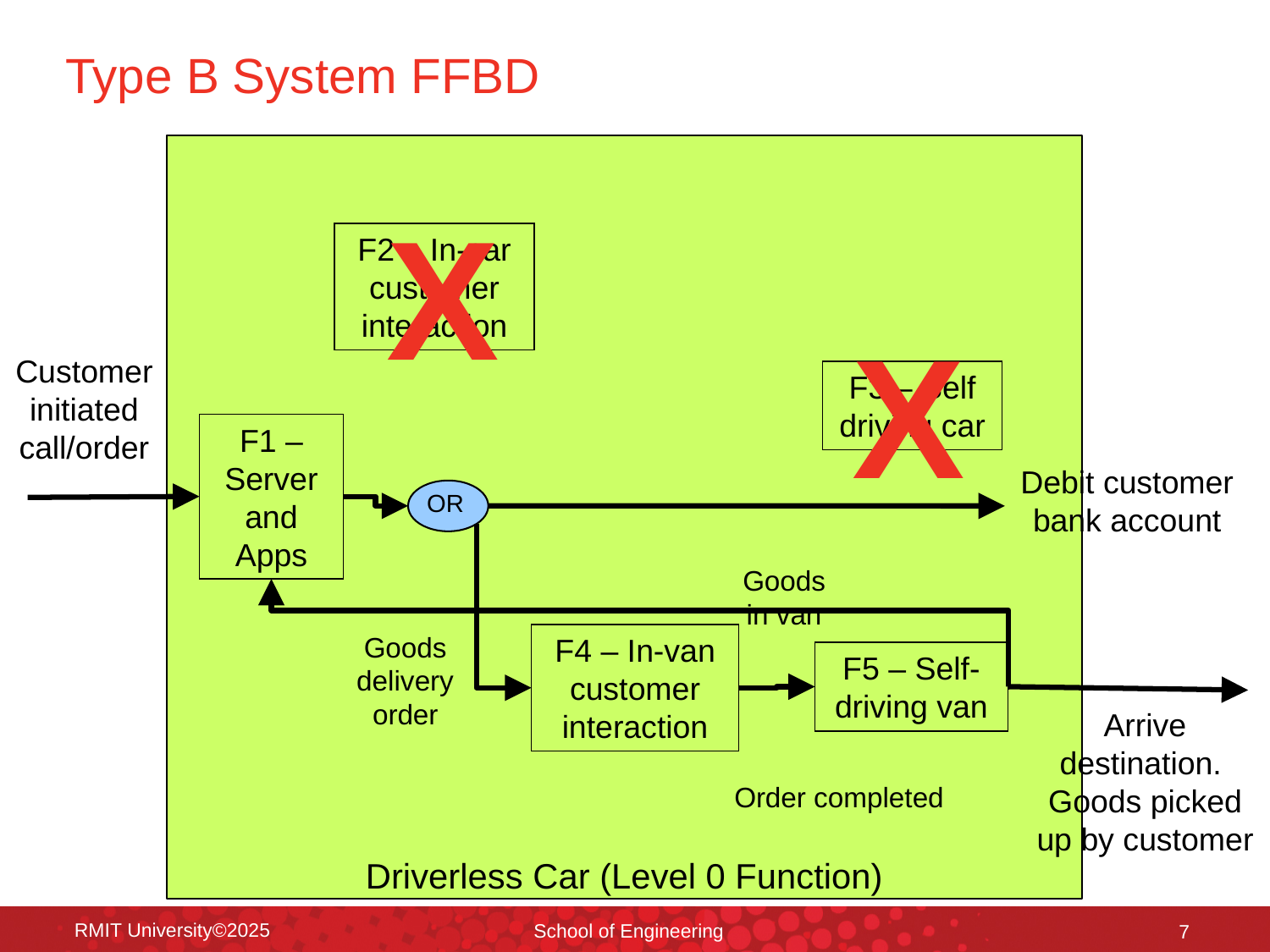

# Type B System FFBD

X
F2 – In-car customer interaction
X
Customer initiated call/order
F3 – Self driving car
F1 – Server and Apps
Debit customer bank account
 OR
Goods in van
Goods delivery order
F4 – In-van customer interaction
F5 – Self-driving van
Arrive destination.  Goods picked up by customer
Order completed
Driverless Car (Level 0 Function)
RMIT University©2025
School of Engineering
7